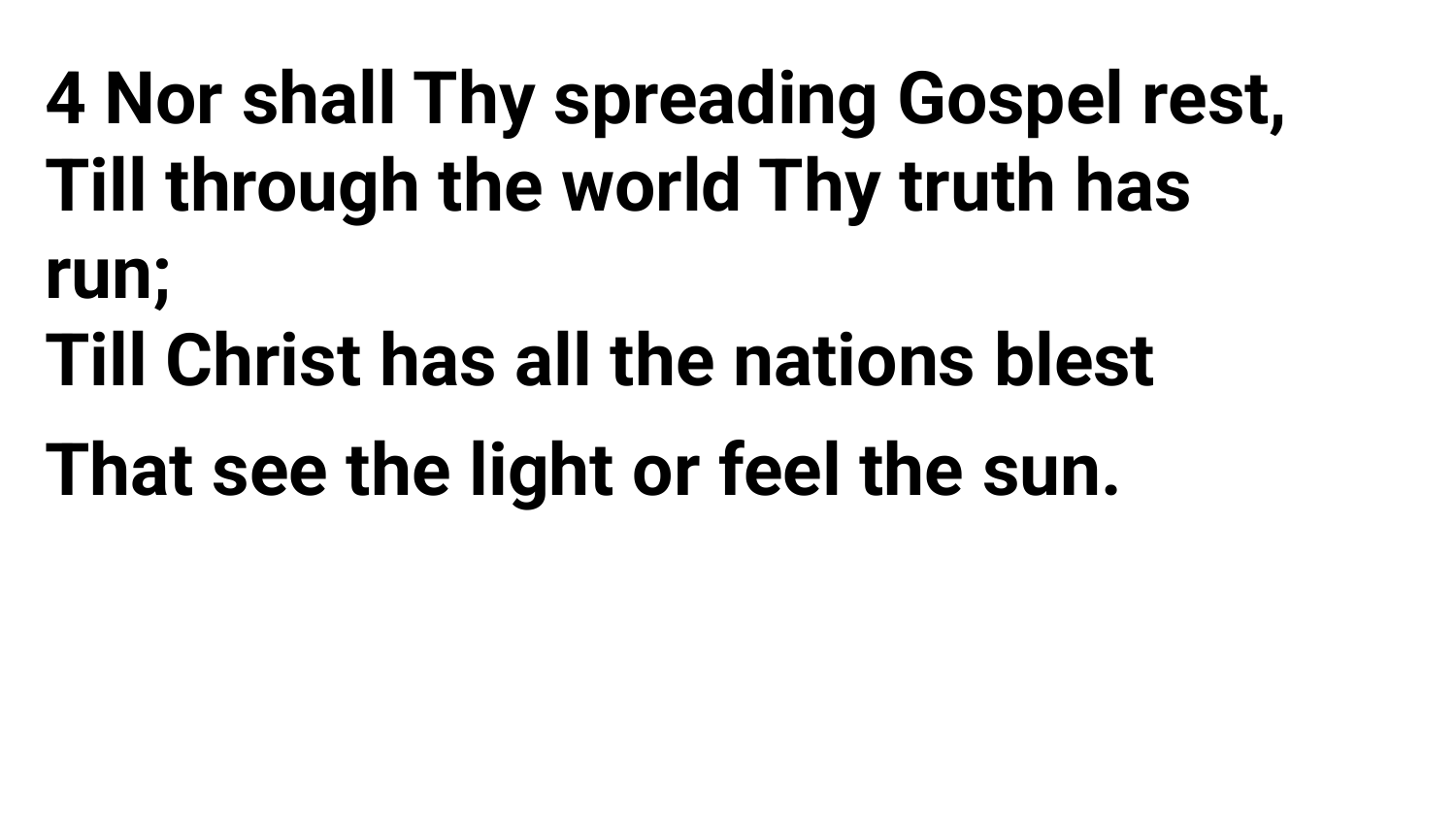

4 Nor shall Thy spreading Gospel rest,
Till through the world Thy truth has
run;
Till Christ has all the nations blest
That see the light or feel the sun.